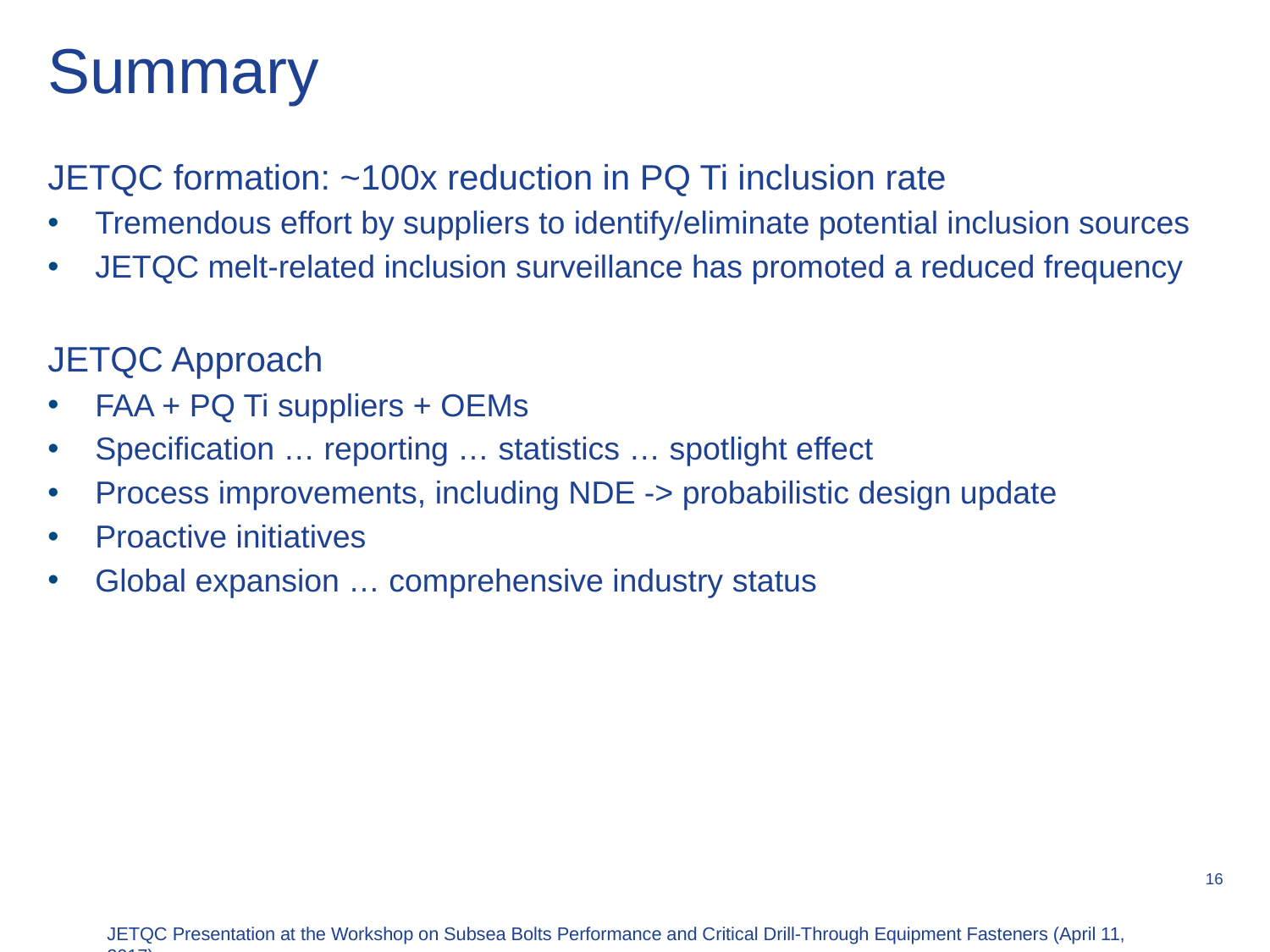

# Summary
JETQC formation: ~100x reduction in PQ Ti inclusion rate
Tremendous effort by suppliers to identify/eliminate potential inclusion sources
JETQC melt-related inclusion surveillance has promoted a reduced frequency

JETQC Approach
FAA + PQ Ti suppliers + OEMs
Specification … reporting … statistics … spotlight effect
Process improvements, including NDE -> probabilistic design update
Proactive initiatives
Global expansion … comprehensive industry status

JETQC Presentation at the Workshop on Subsea Bolts Performance and Critical Drill-Through Equipment Fasteners (April 11, 2017)